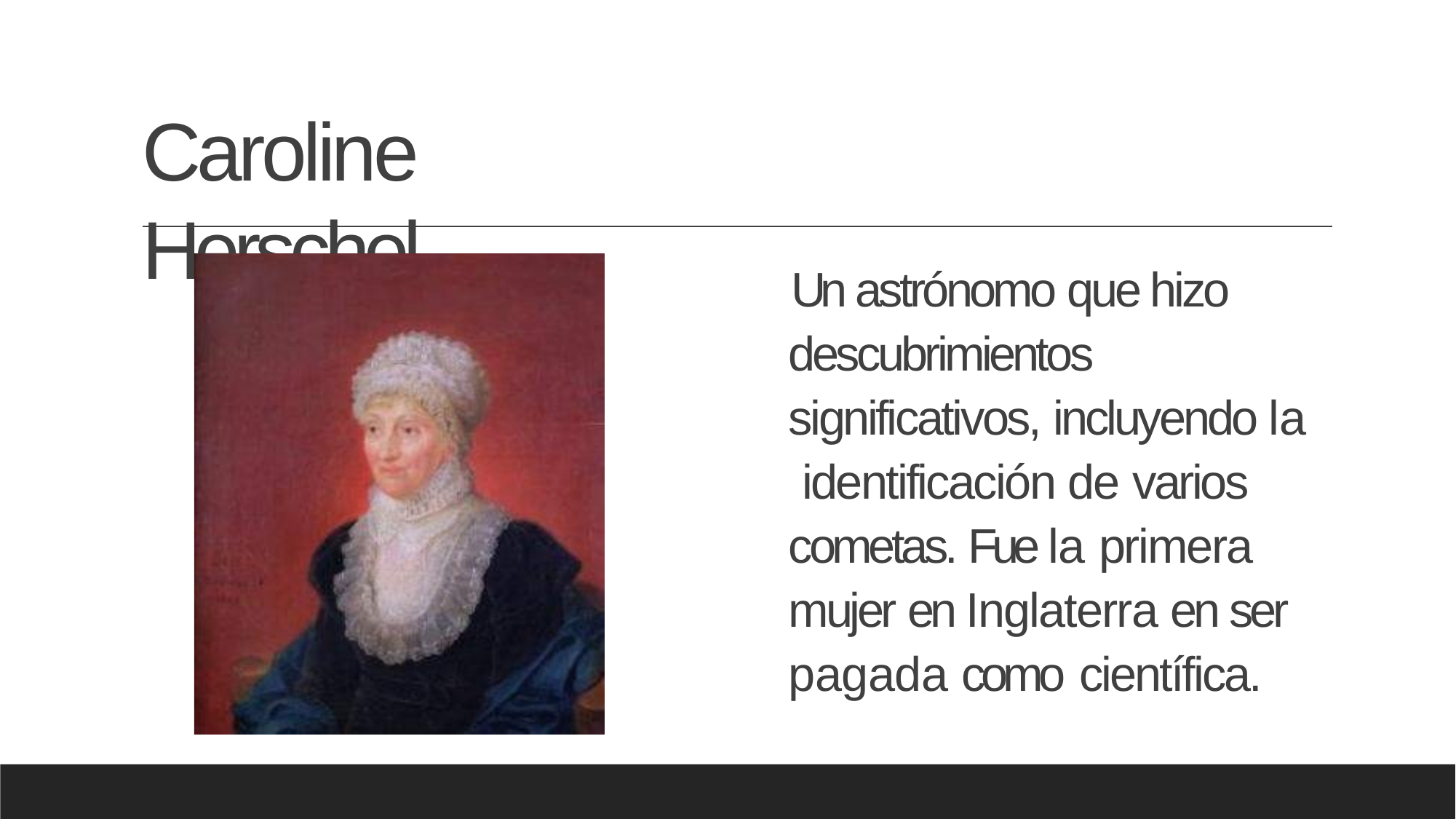

# Caroline Herschel
Un astrónomo que hizo  descubrimientos  significativos, incluyendo la  identificación de varios  cometas. Fue la primera  mujer en Inglaterra en ser  pagada como científica.